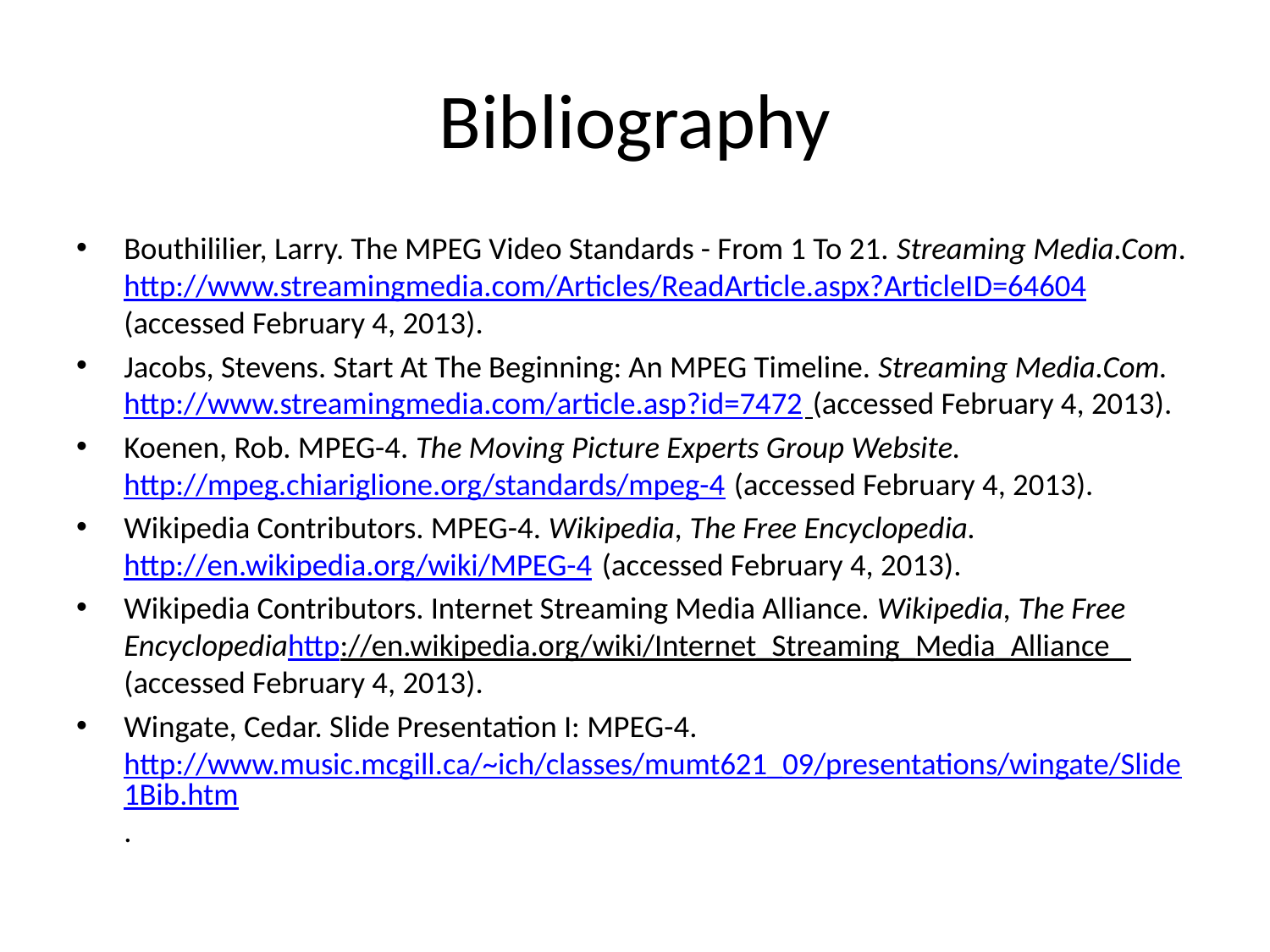

# Bibliography
Bouthililier, Larry. The MPEG Video Standards - From 1 To 21. Streaming Media.Com. http://www.streamingmedia.com/Articles/ReadArticle.aspx?ArticleID=64604 (accessed February 4, 2013).
Jacobs, Stevens. Start At The Beginning: An MPEG Timeline. Streaming Media.Com. http://www.streamingmedia.com/article.asp?id=7472 (accessed February 4, 2013).
Koenen, Rob. MPEG-4. The Moving Picture Experts Group Website. http://mpeg.chiariglione.org/standards/mpeg-4 (accessed February 4, 2013).
Wikipedia Contributors. MPEG-4. Wikipedia, The Free Encyclopedia. http://en.wikipedia.org/wiki/MPEG-4 (accessed February 4, 2013).
Wikipedia Contributors. Internet Streaming Media Alliance. Wikipedia, The Free Encyclopediahttp://en.wikipedia.org/wiki/Internet_Streaming_Media_Alliance   (accessed February 4, 2013).
Wingate, Cedar. Slide Presentation I: MPEG-4. http://www.music.mcgill.ca/~ich/classes/mumt621_09/presentations/wingate/Slide1Bib.htm.